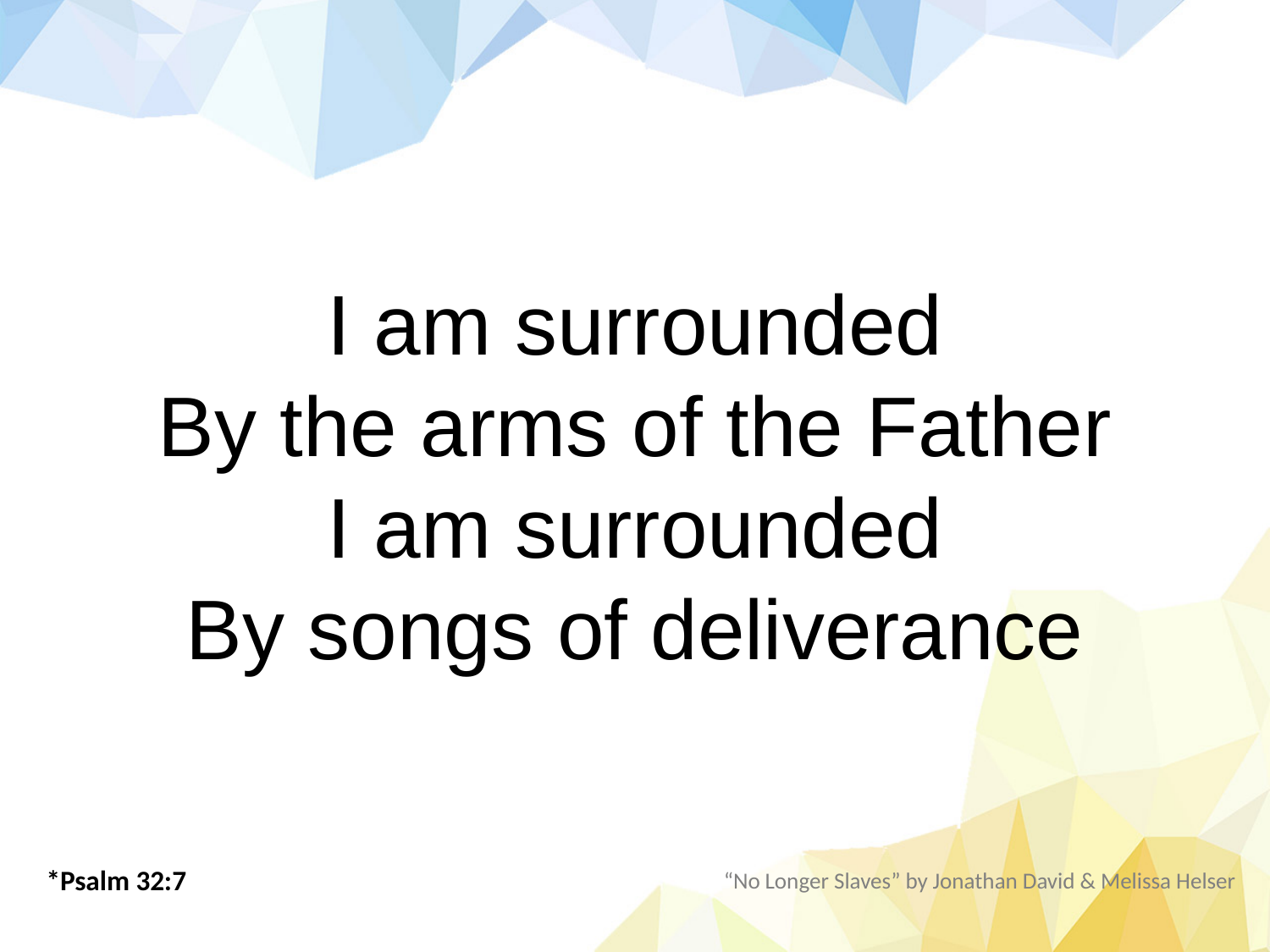

I am surrounded
By the arms of the Father
I am surrounded
By songs of deliverance
*Psalm 32:7
“No Longer Slaves” by Jonathan David & Melissa Helser